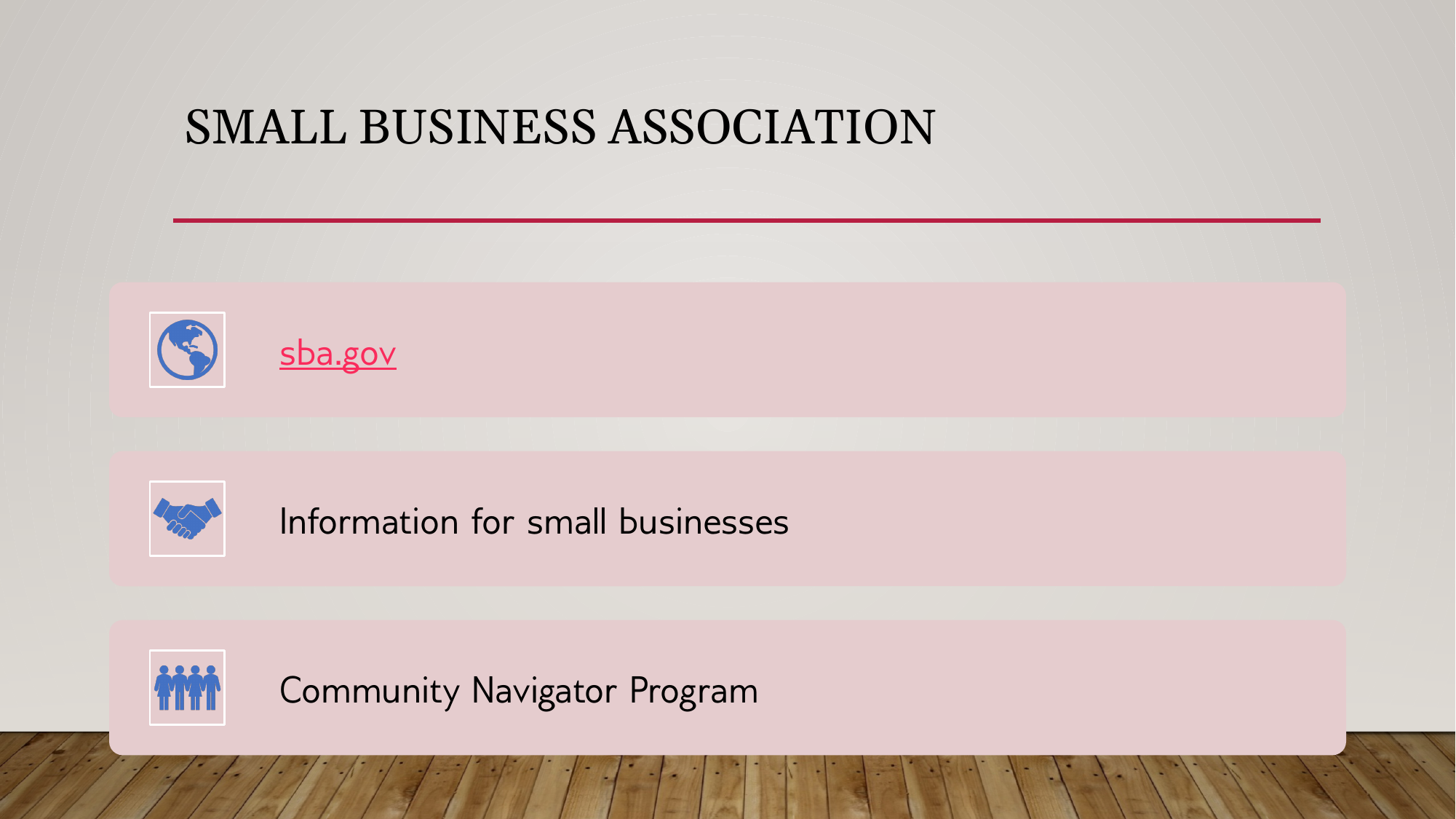

# Small Business Association
sba.gov
Information for small businesses
Community Navigator Program